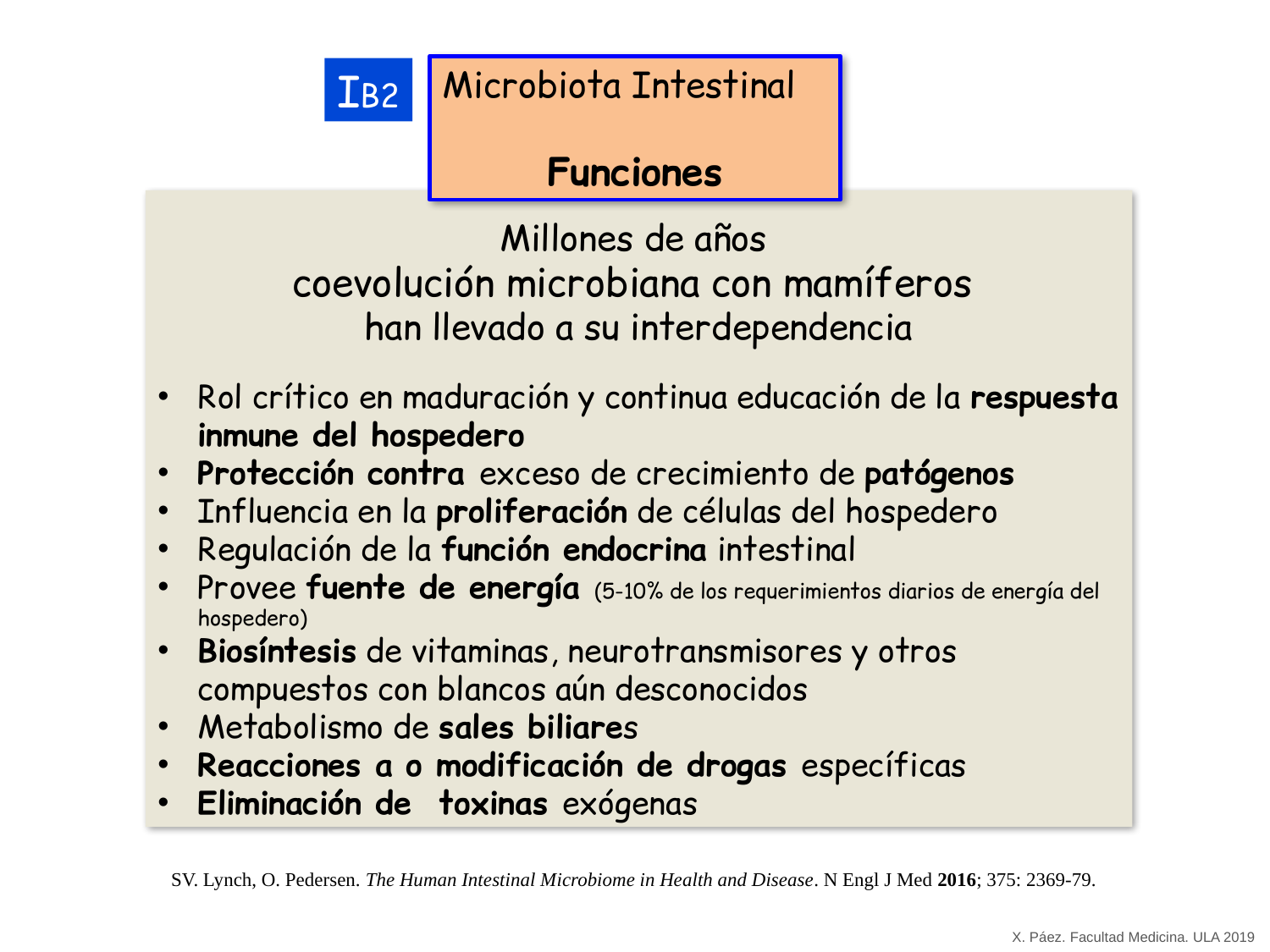

Microbiota Intestinal
Funciones
IB2

Millones de años
coevolución microbiana con mamíferos
han llevado a su interdependencia

Rol crítico en maduración y continua educación de la respuesta inmune del hospedero
Protección contra exceso de crecimiento de patógenos
Influencia en la proliferación de células del hospedero
Regulación de la función endocrina intestinal
Provee fuente de energía (5-10% de los requerimientos diarios de energía del hospedero)
Biosíntesis de vitaminas, neurotransmisores y otros compuestos con blancos aún desconocidos
Metabolismo de sales biliares
Reacciones a o modificación de drogas específicas
Eliminación de  toxinas exógenas
SV. Lynch, O. Pedersen. The Human Intestinal Microbiome in Health and Disease. N Engl J Med 2016; 375: 2369-79.
X. Páez. Facultad Medicina. ULA 2019